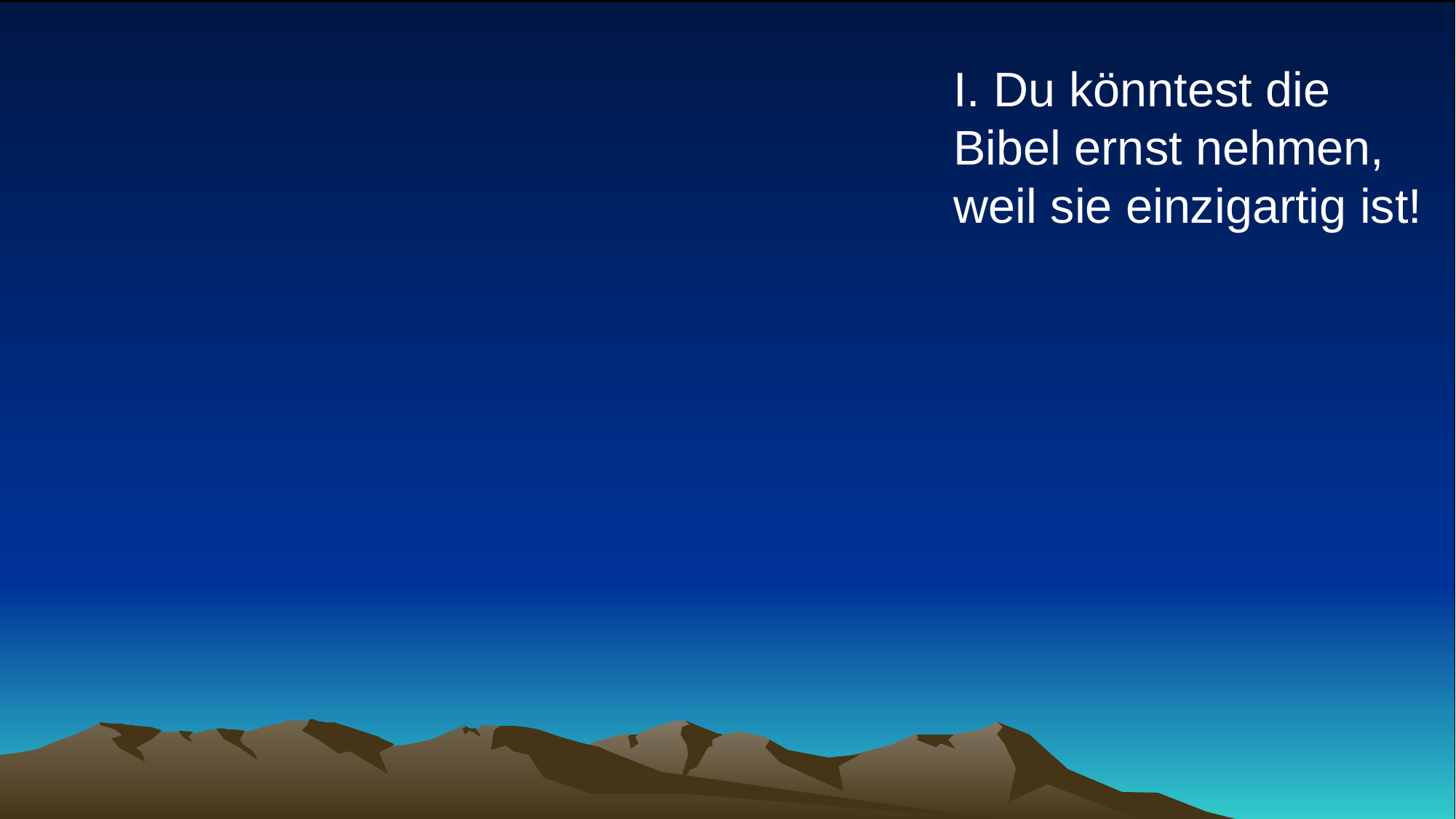

# I. Du könntest die Bibel ernst nehmen, weil sie einzigartig ist!